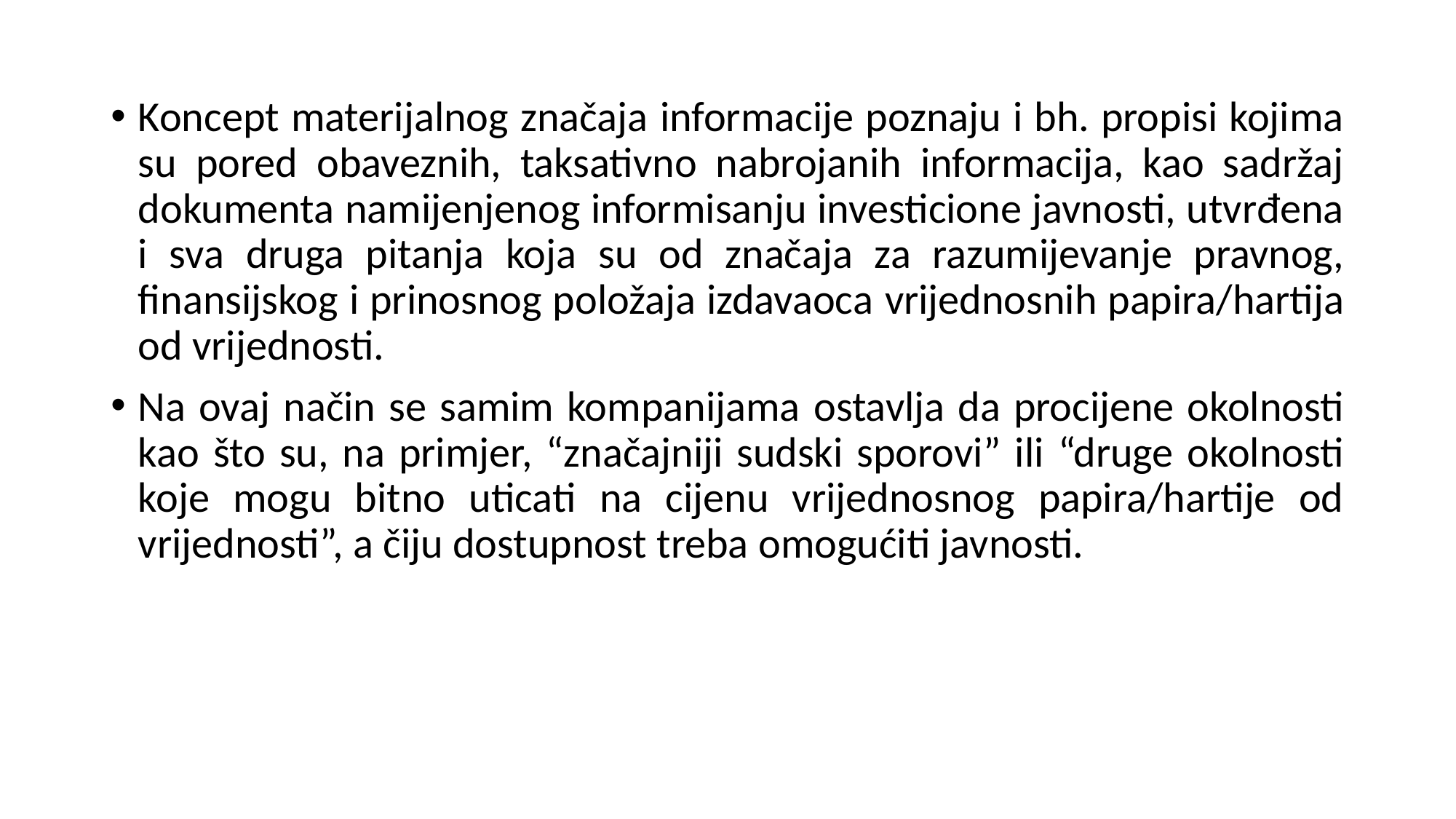

Koncept materijalnog značaja informacije poznaju i bh. propisi kojima su pored obaveznih, taksativno nabrojanih informacija, kao sadržaj dokumenta namijenjenog informisanju investicione javnosti, utvrđena i sva druga pitanja koja su od značaja za razumijevanje pravnog, finansijskog i prinosnog položaja izdavaoca vrijednosnih papira/hartija od vrijednosti.
Na ovaj način se samim kompanijama ostavlja da procijene okolnosti kao što su, na primjer, “značajniji sudski sporovi” ili “druge okolnosti koje mogu bitno uticati na cijenu vrijednosnog papira/hartije od vrijednosti”, a čiju dostupnost treba omogućiti javnosti.